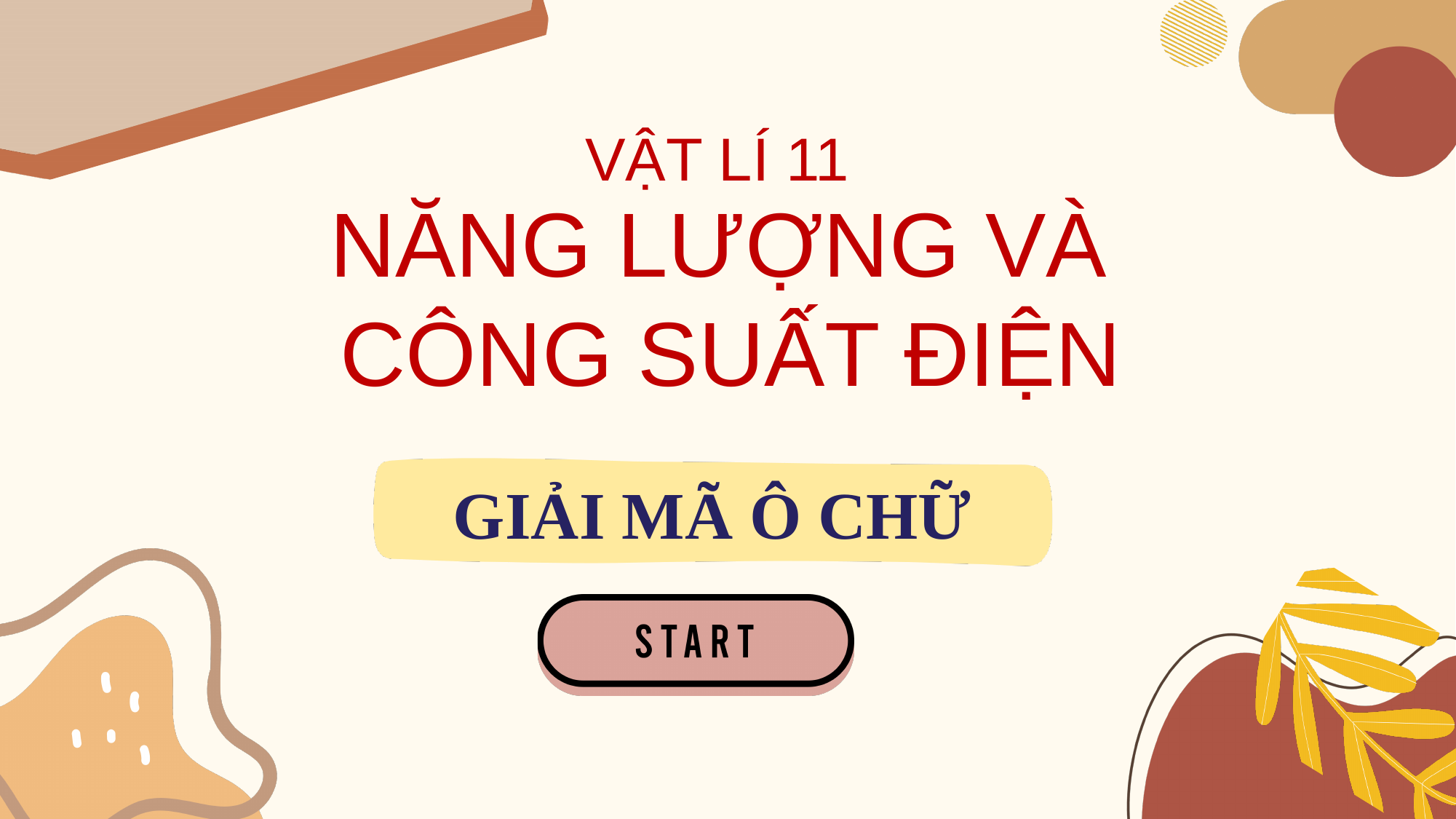

VẬT LÍ 11

NĂNG LƯỢNG VÀ
CÔNG SUẤT ĐIỆN

GIẢI MÃ Ô CHỮ